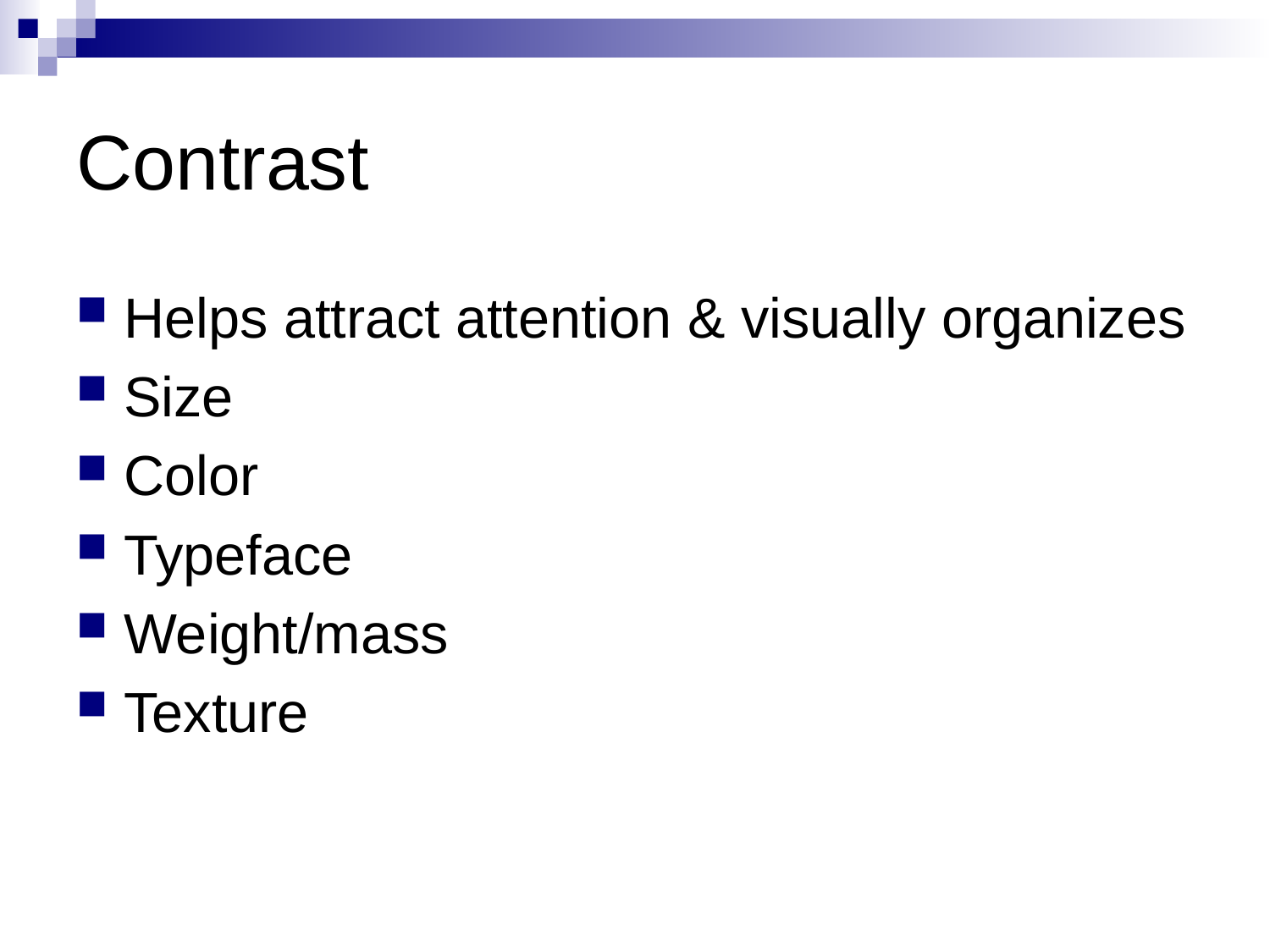

# Contrast
Helps attract attention & visually organizes
Size
Color
Typeface
Weight/mass
Texture